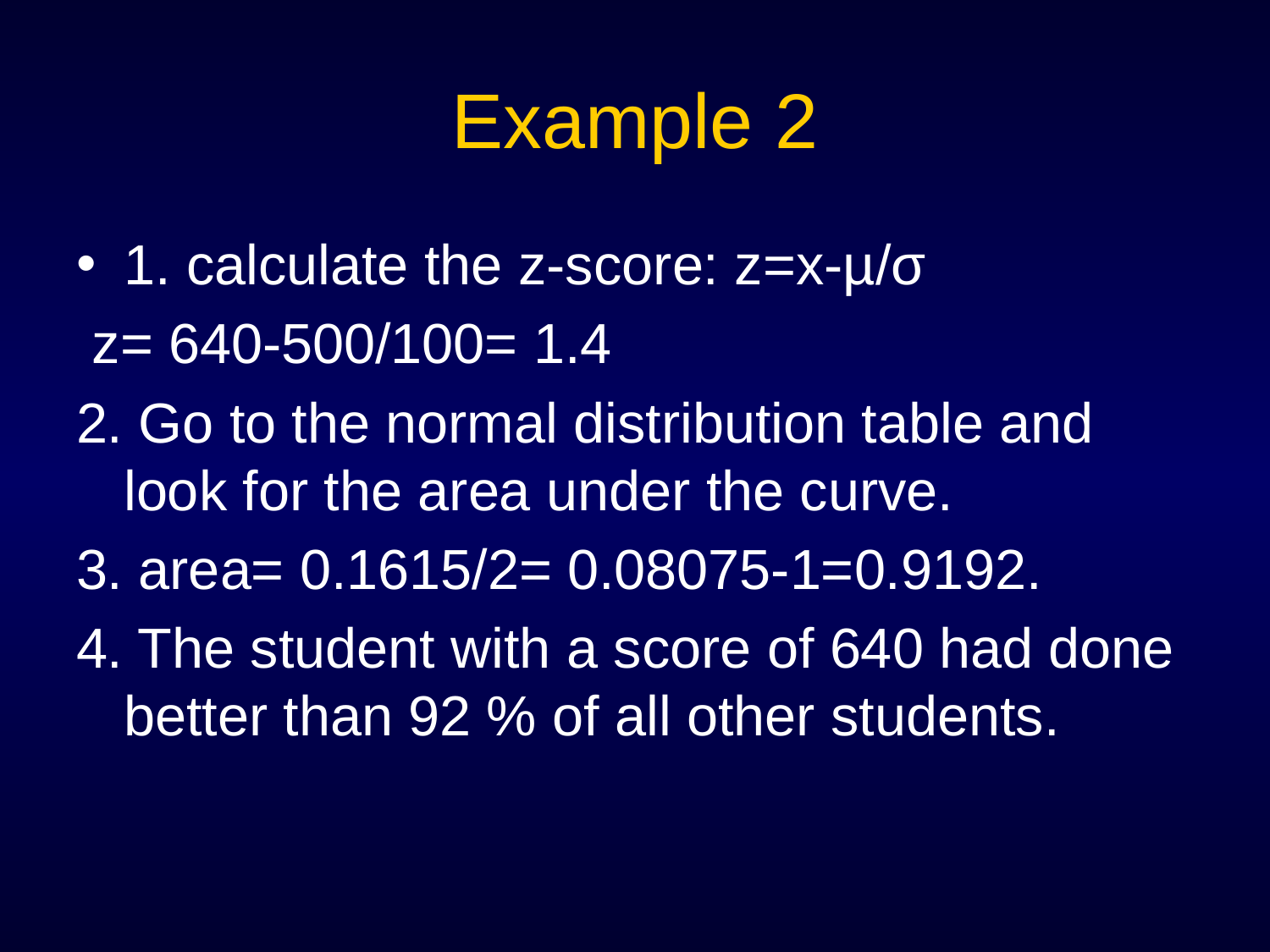

# Example 2
1. calculate the z-score: z=x-µ/σ
 z= 640-500/100= 1.4
2. Go to the normal distribution table and look for the area under the curve.
3. area= 0.1615/2= 0.08075-1=0.9192.
4. The student with a score of 640 had done better than 92 % of all other students.